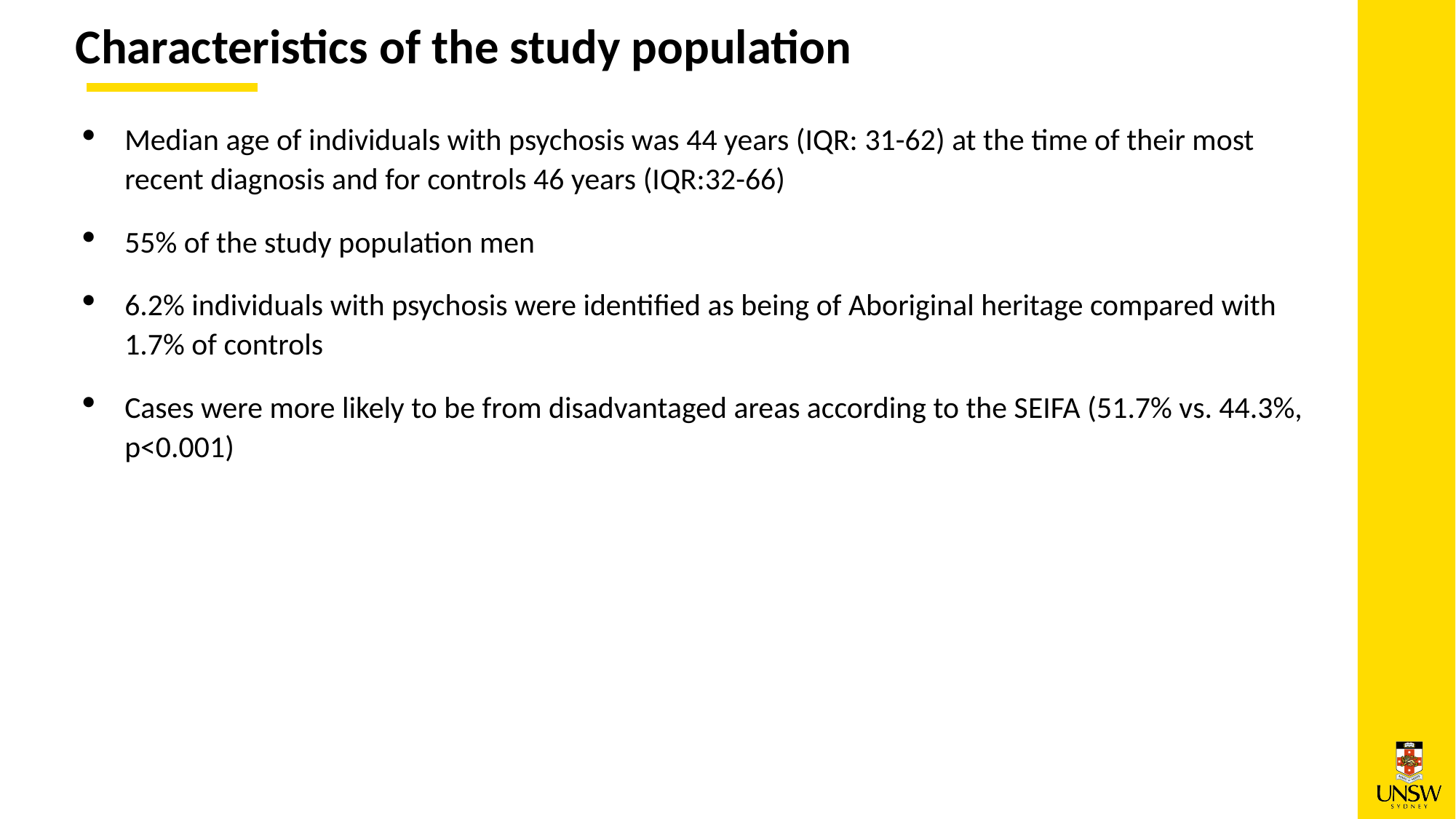

Characteristics of the study population
Median age of individuals with psychosis was 44 years (IQR: 31-62) at the time of their most recent diagnosis and for controls 46 years (IQR:32-66)
55% of the study population men
6.2% individuals with psychosis were identified as being of Aboriginal heritage compared with 1.7% of controls
Cases were more likely to be from disadvantaged areas according to the SEIFA (51.7% vs. 44.3%, p<0.001)